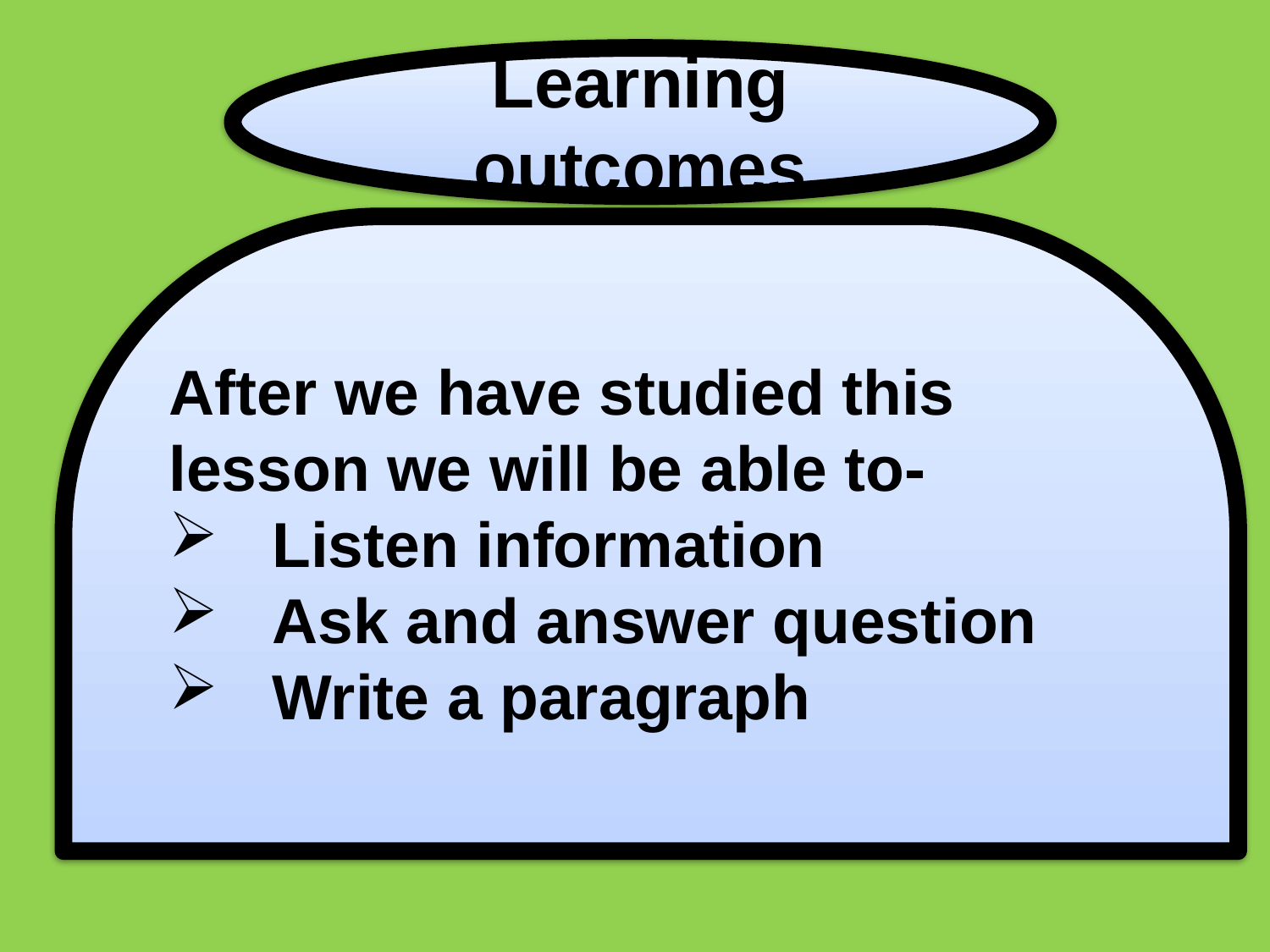

Learning outcomes
After we have studied this lesson we will be able to-
Listen information
Ask and answer question
Write a paragraph